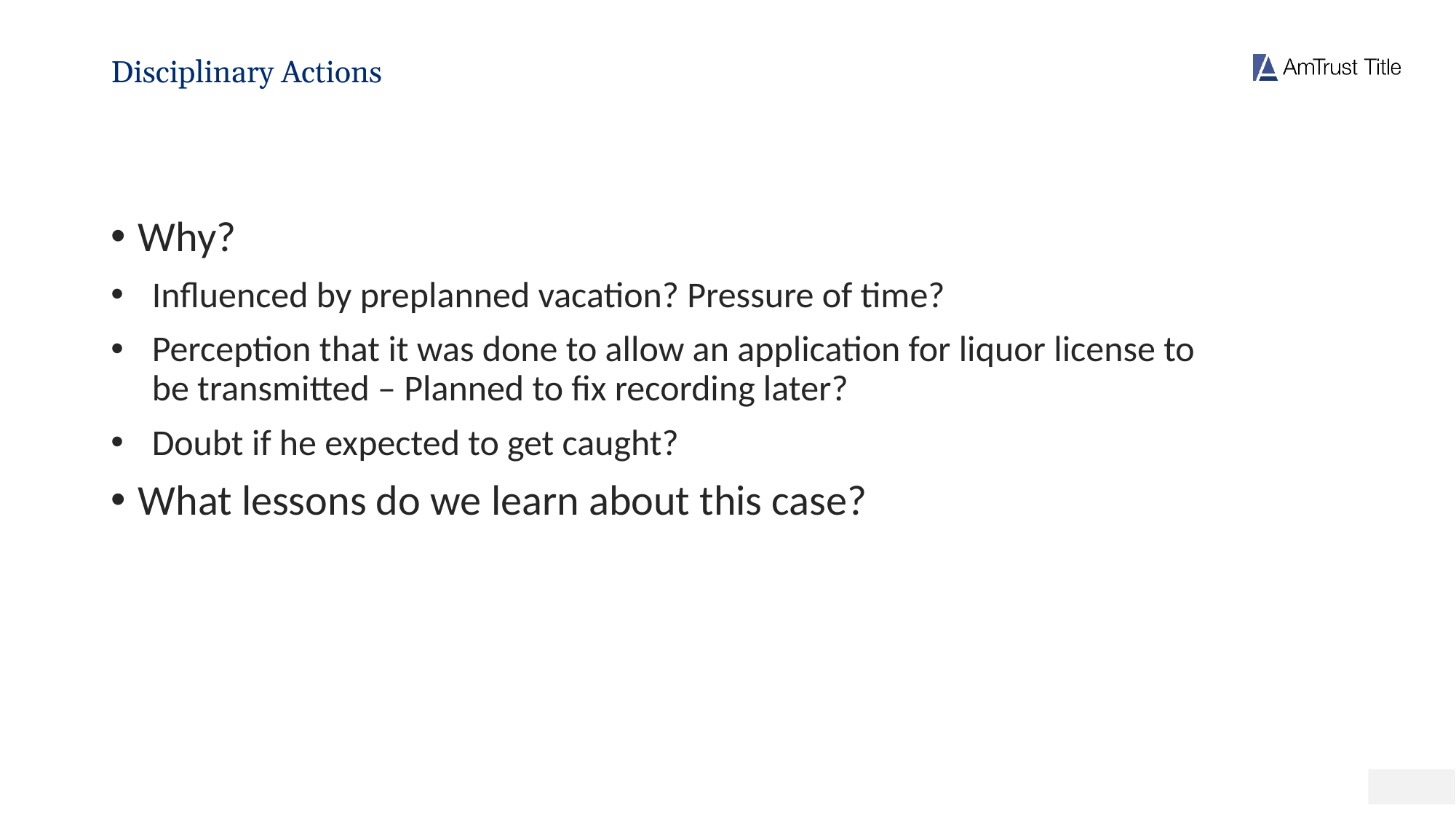

# Disciplinary Actions
Why?
Influenced by preplanned vacation? Pressure of time?
Perception that it was done to allow an application for liquor license to be transmitted – Planned to fix recording later?
Doubt if he expected to get caught?
What lessons do we learn about this case?